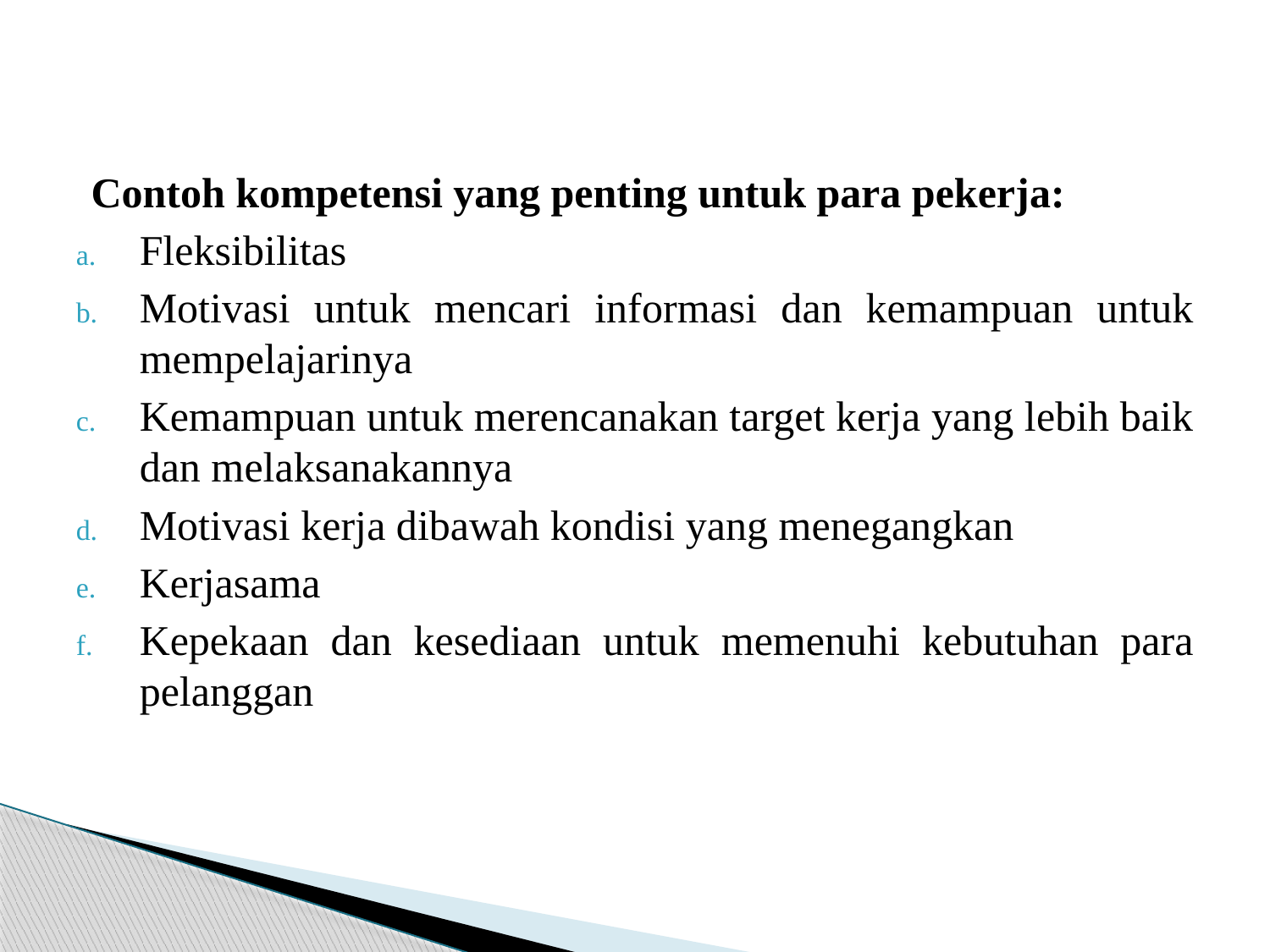

#
Contoh kompetensi yang penting untuk para pekerja:
Fleksibilitas
Motivasi untuk mencari informasi dan kemampuan untuk mempelajarinya
Kemampuan untuk merencanakan target kerja yang lebih baik dan melaksanakannya
Motivasi kerja dibawah kondisi yang menegangkan
Kerjasama
Kepekaan dan kesediaan untuk memenuhi kebutuhan para pelanggan